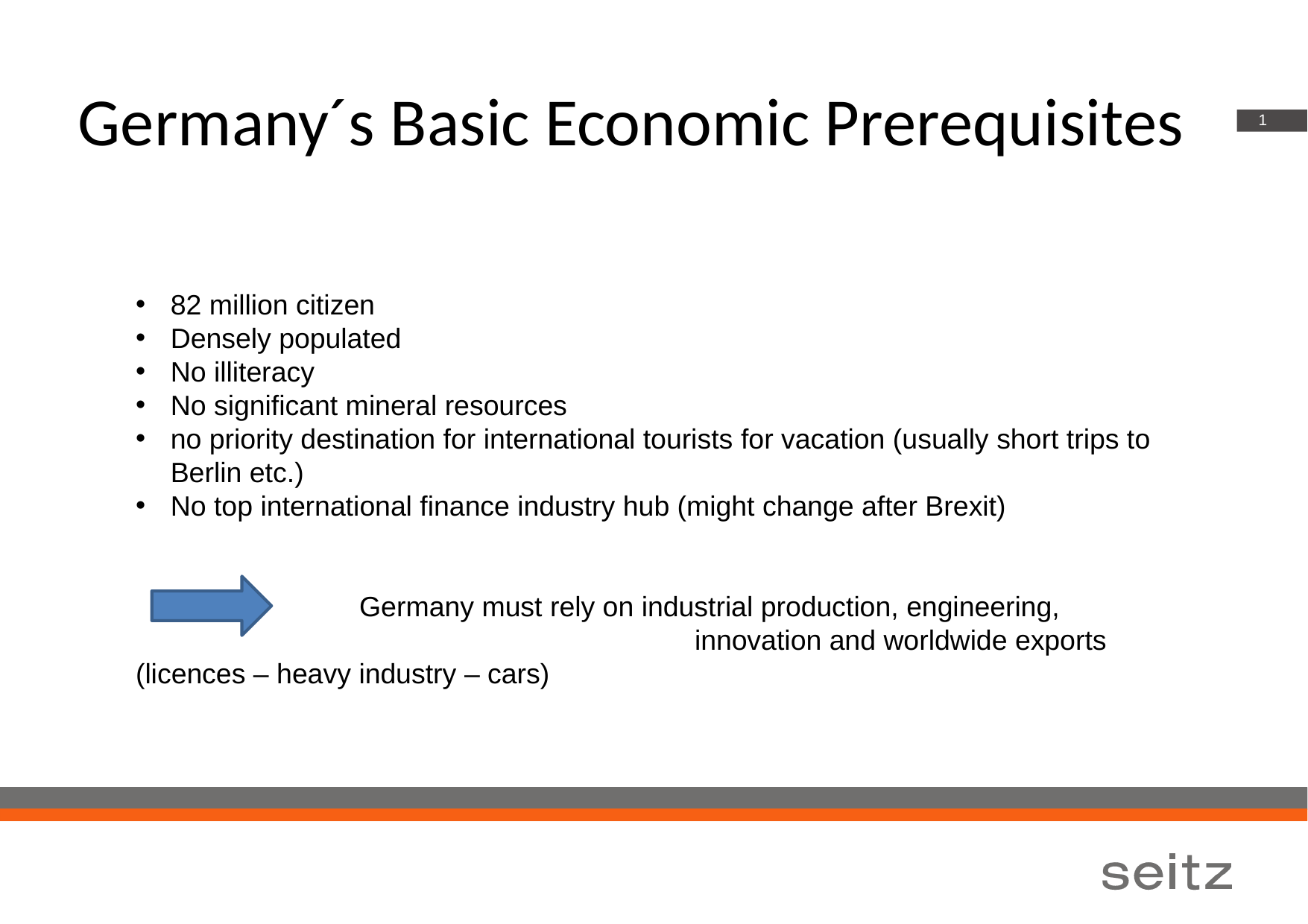

# Germany´s Basic Economic Prerequisites
1
82 million citizen
Densely populated
No illiteracy
No significant mineral resources
no priority destination for international tourists for vacation (usually short trips to Berlin etc.)
No top international finance industry hub (might change after Brexit)

                  	Germany must rely on industrial production, engineering, 						innovation and worldwide exports (licences – heavy industry – cars)